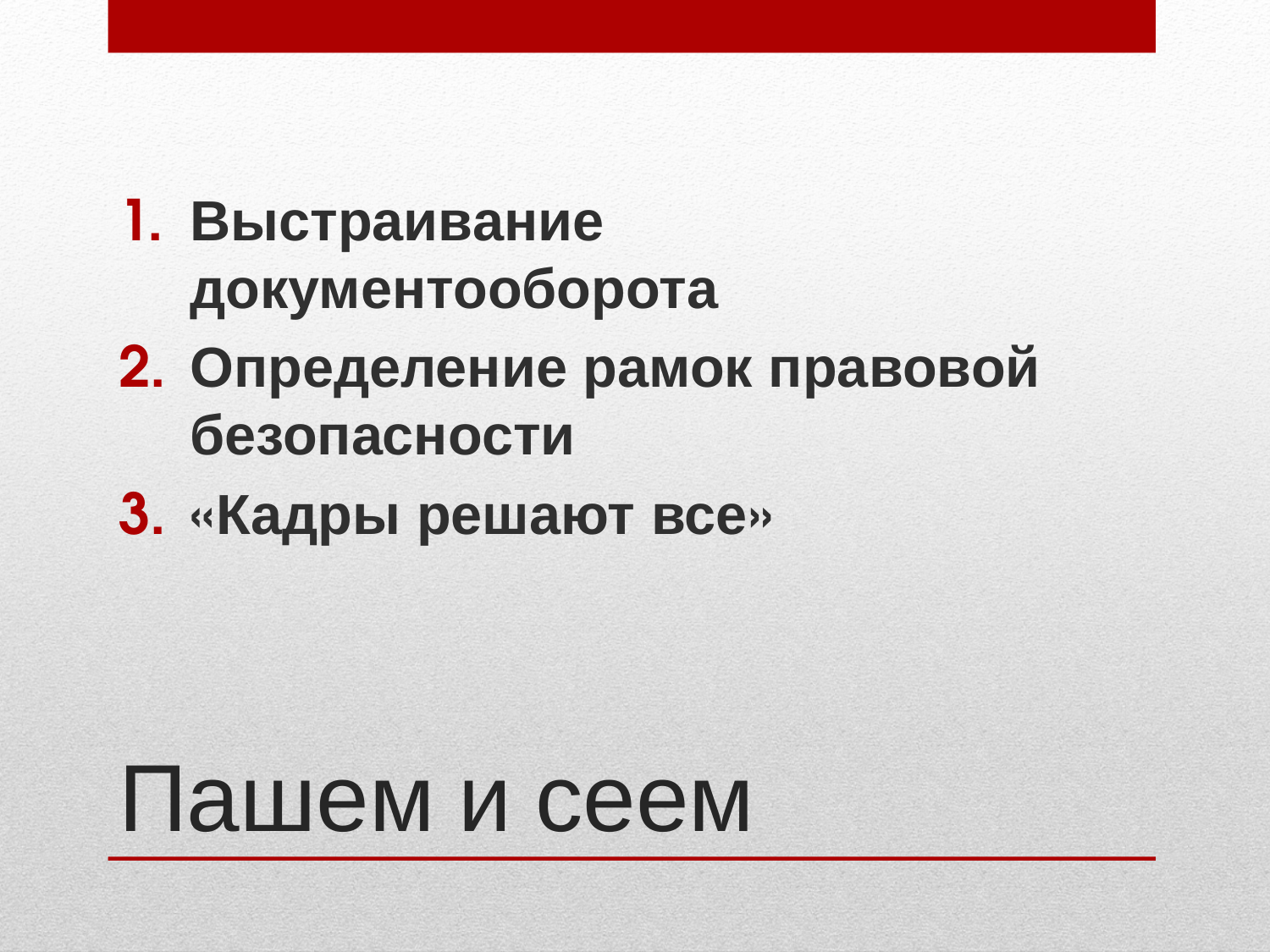

Выстраивание документооборота
Определение рамок правовой безопасности
«Кадры решают все»
# Пашем и сеем